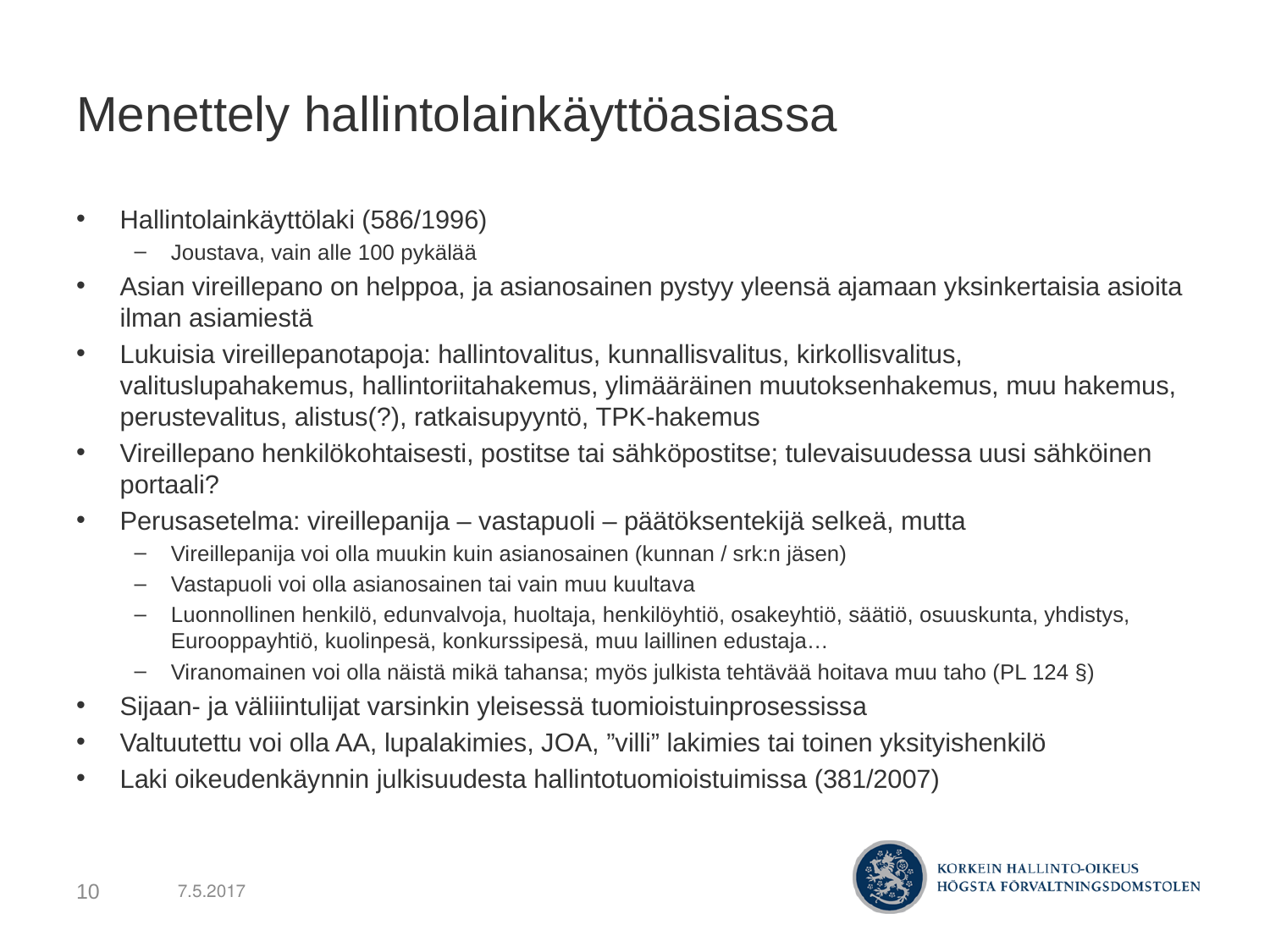

# Menettely hallintolainkäyttöasiassa
Hallintolainkäyttölaki (586/1996)
Joustava, vain alle 100 pykälää
Asian vireillepano on helppoa, ja asianosainen pystyy yleensä ajamaan yksinkertaisia asioita ilman asiamiestä
Lukuisia vireillepanotapoja: hallintovalitus, kunnallisvalitus, kirkollisvalitus, valituslupahakemus, hallintoriitahakemus, ylimääräinen muutoksenhakemus, muu hakemus, perustevalitus, alistus(?), ratkaisupyyntö, TPK-hakemus
Vireillepano henkilökohtaisesti, postitse tai sähköpostitse; tulevaisuudessa uusi sähköinen portaali?
Perusasetelma: vireillepanija – vastapuoli – päätöksentekijä selkeä, mutta
Vireillepanija voi olla muukin kuin asianosainen (kunnan / srk:n jäsen)
Vastapuoli voi olla asianosainen tai vain muu kuultava
Luonnollinen henkilö, edunvalvoja, huoltaja, henkilöyhtiö, osakeyhtiö, säätiö, osuuskunta, yhdistys, Eurooppayhtiö, kuolinpesä, konkurssipesä, muu laillinen edustaja…
Viranomainen voi olla näistä mikä tahansa; myös julkista tehtävää hoitava muu taho (PL 124 §)
Sijaan- ja väliiintulijat varsinkin yleisessä tuomioistuinprosessissa
Valtuutettu voi olla AA, lupalakimies, JOA, ”villi” lakimies tai toinen yksityishenkilö
Laki oikeudenkäynnin julkisuudesta hallintotuomioistuimissa (381/2007)

7.5.2017

10